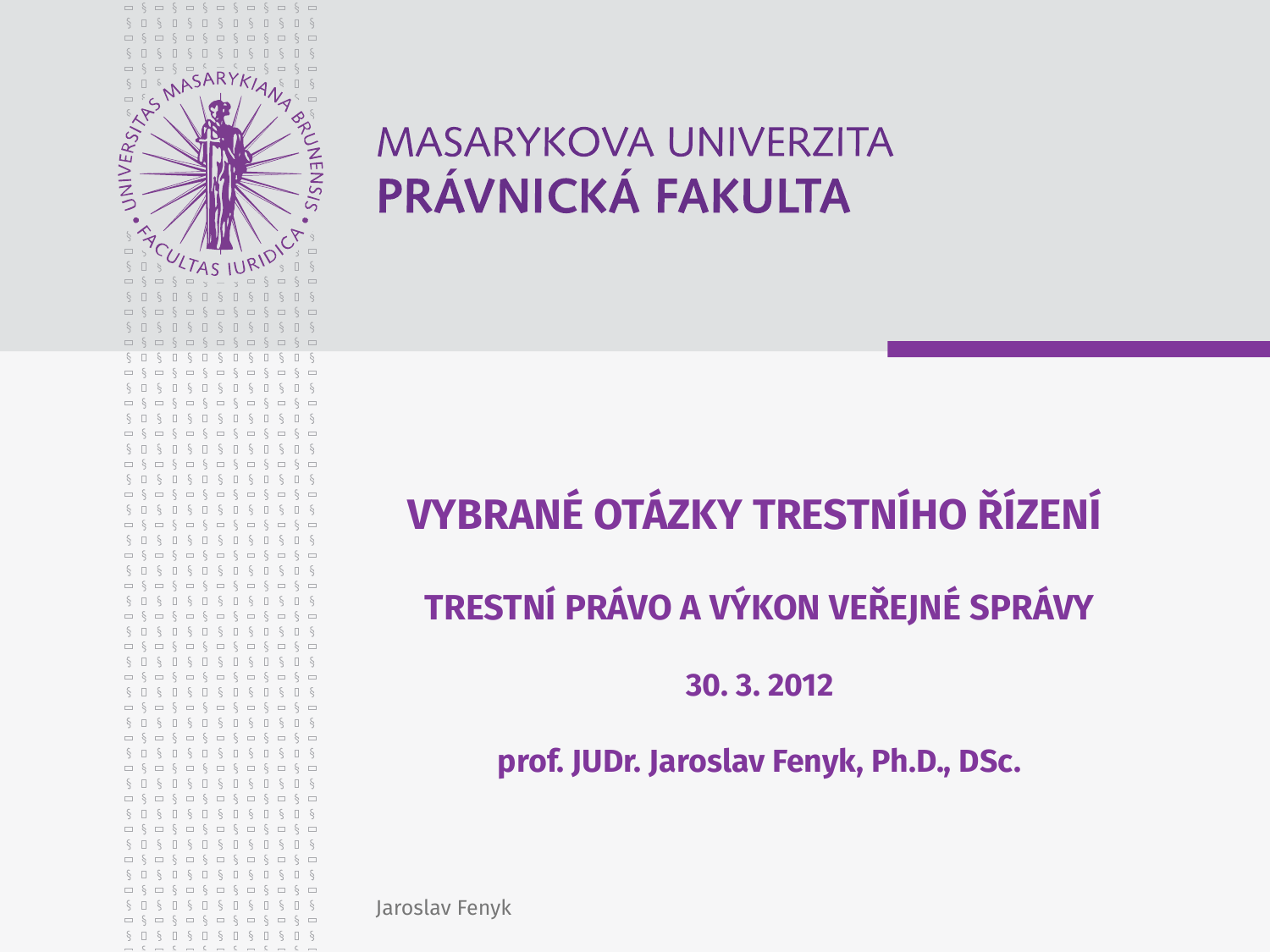

# Vybrané otázky trestního řízení Trestní právo a výkon veřejné správy 30. 3. 2012 prof. JUDr. Jaroslav Fenyk, Ph.D., DSc.
Jaroslav Fenyk